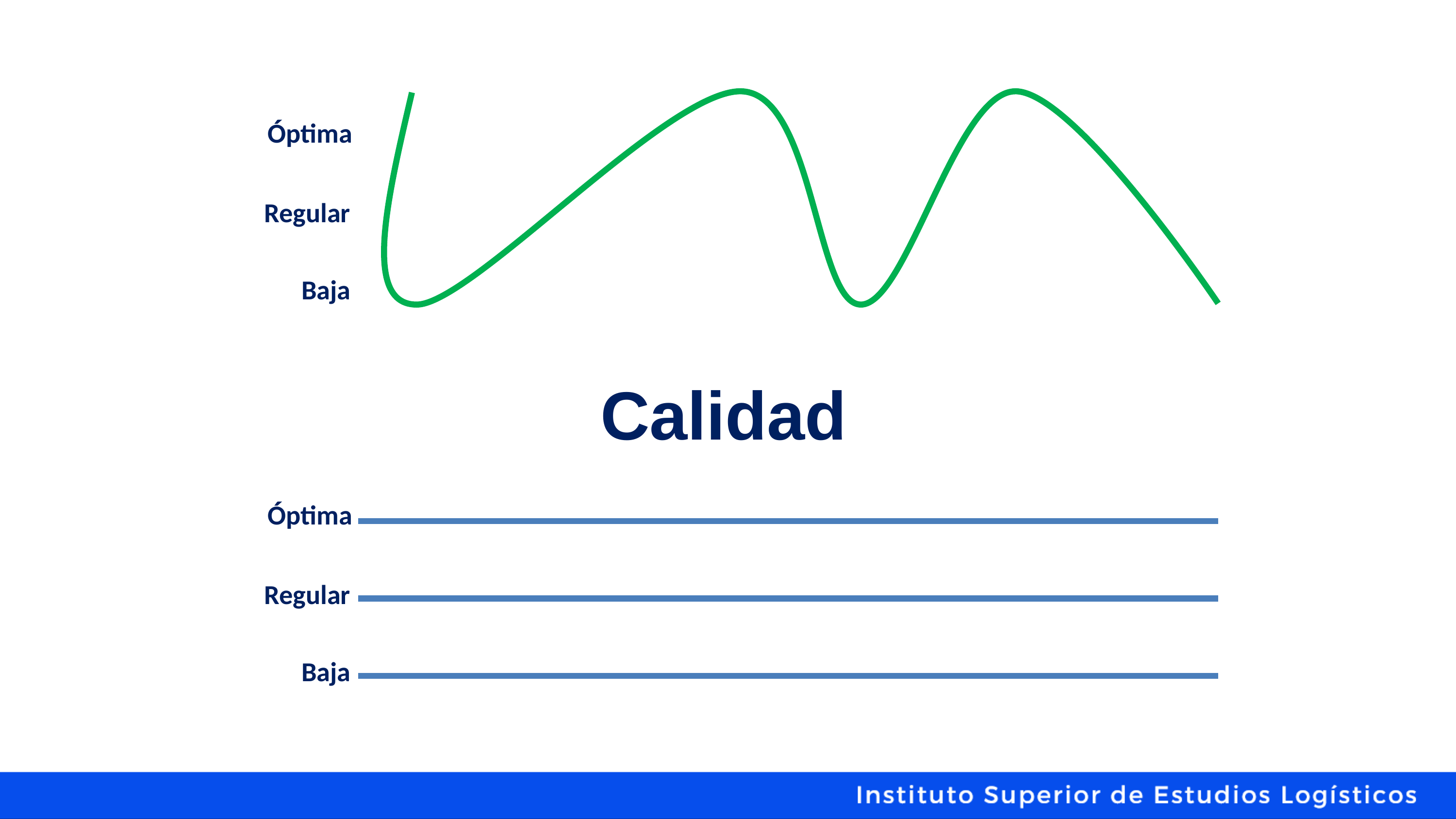

Óptima
Regular
Baja
Calidad
Óptima
Regular
Baja